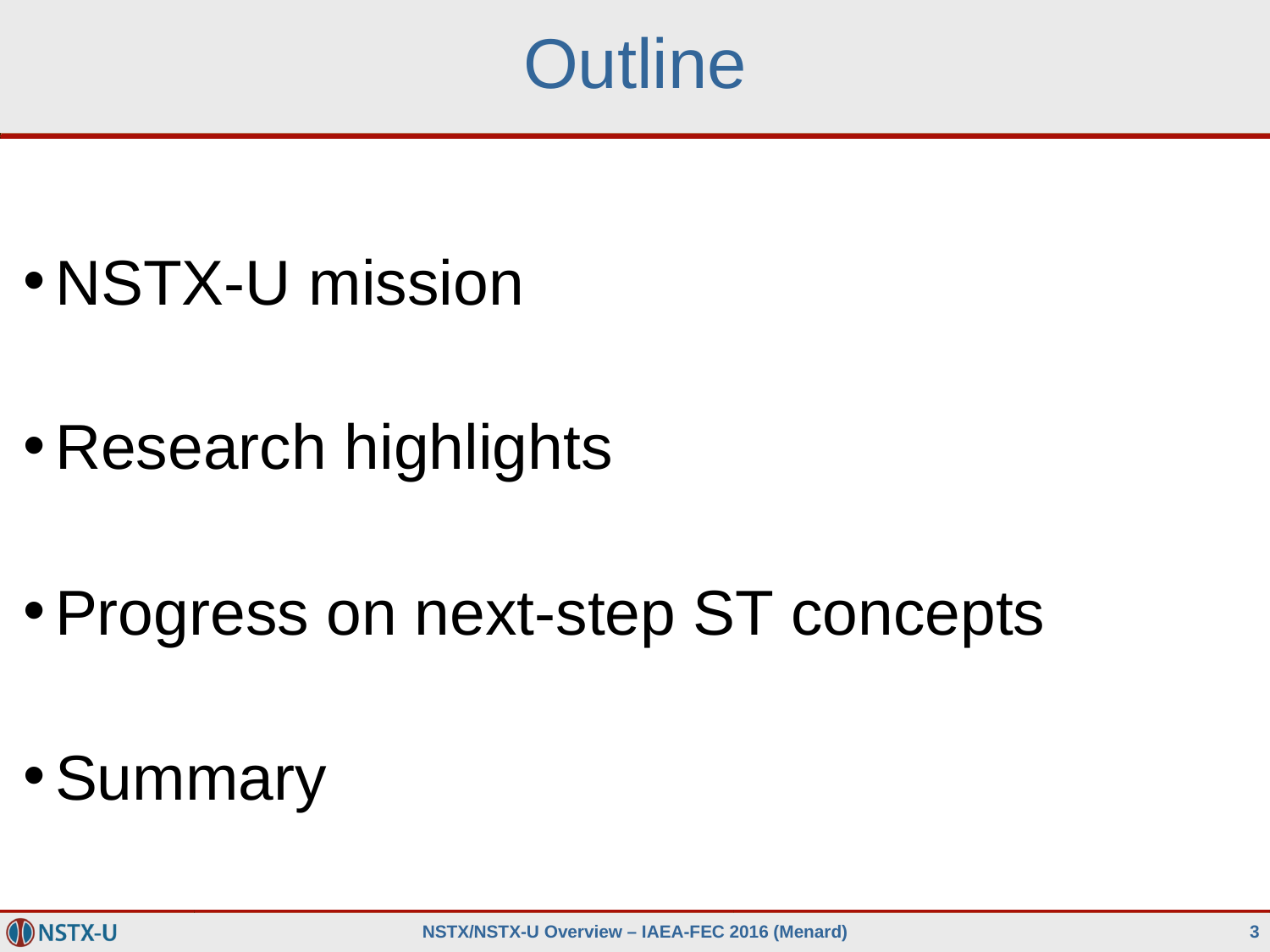

# Outline
NSTX-U mission
Research highlights
Progress on next-step ST concepts
Summary